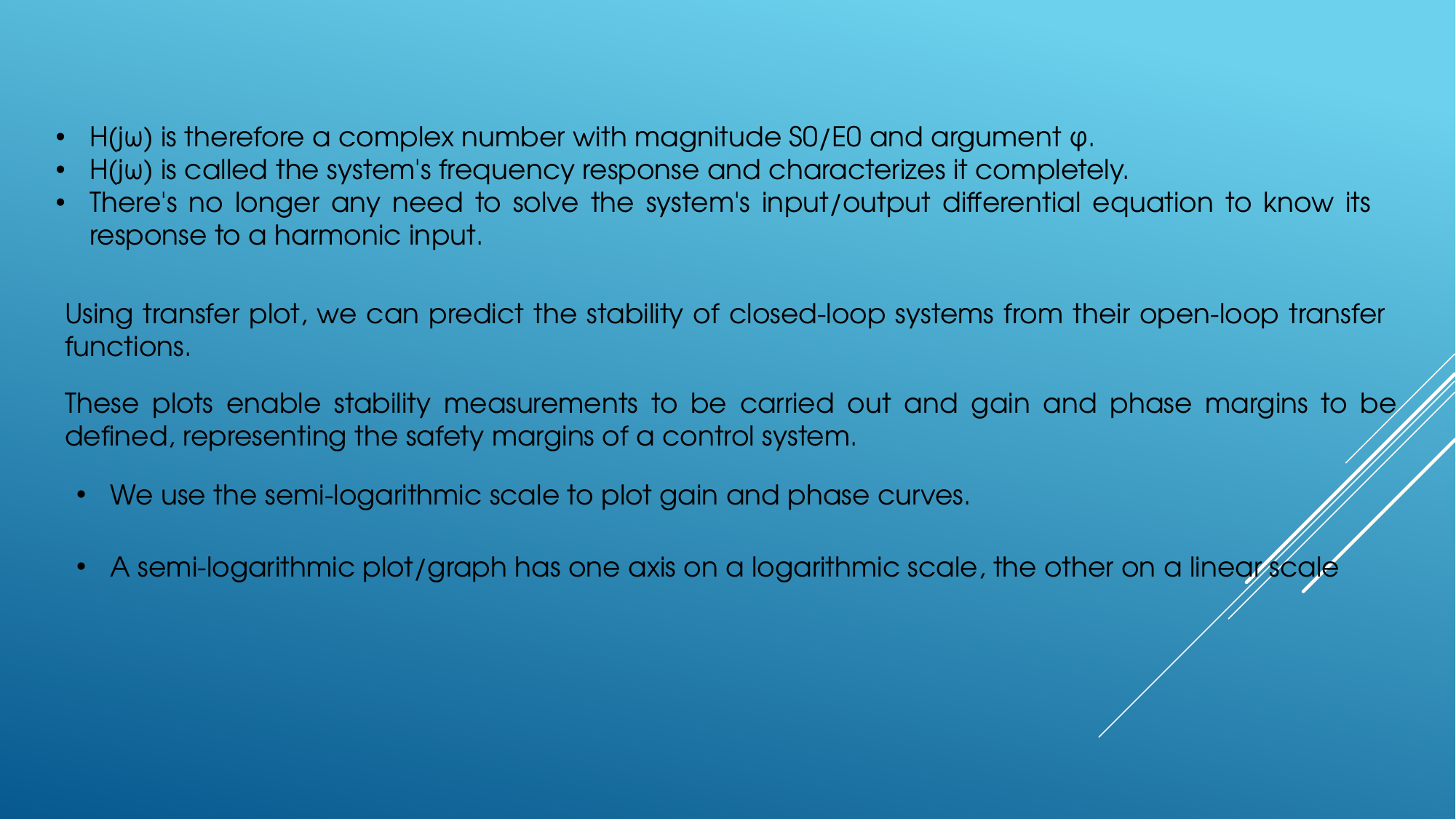

H(jω) is therefore a complex number with magnitude S0/E0 and argument φ.
H(jω) is called the system's frequency response and characterizes it completely.
There's no longer any need to solve the system's input/output differential equation to know its response to a harmonic input.
Using transfer plot, we can predict the stability of closed-loop systems from their open-loop transfer functions.
These plots enable stability measurements to be carried out and gain and phase margins to be defined, representing the safety margins of a control system.
We use the semi-logarithmic scale to plot gain and phase curves.
A semi-logarithmic plot/graph has one axis on a logarithmic scale, the other on a linear scale